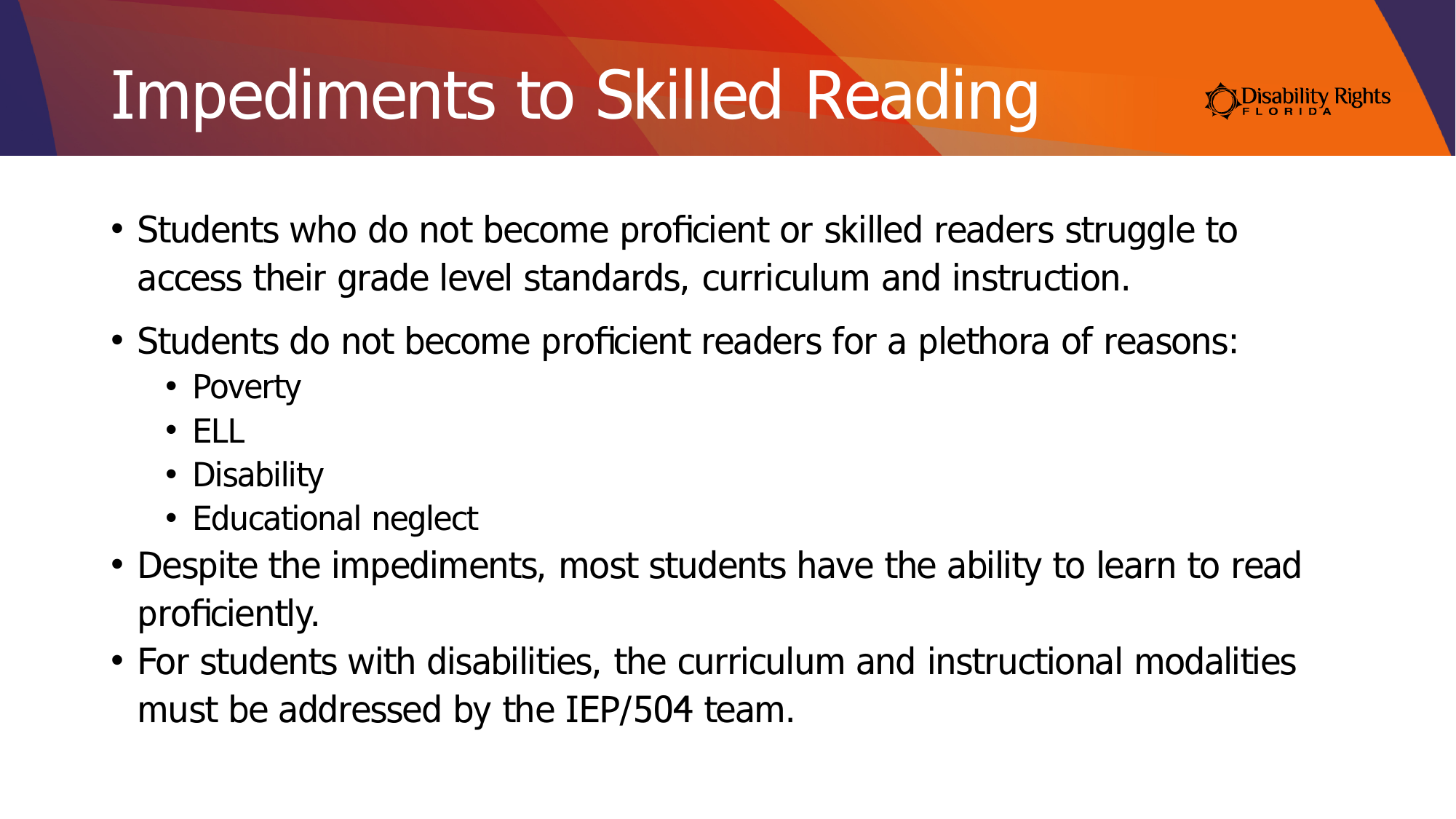

# Impediments to Skilled Reading
Students who do not become proficient or skilled readers struggle to access their grade level standards, curriculum and instruction.
Students do not become proficient readers for a plethora of reasons:
Poverty
ELL
Disability
Educational neglect
Despite the impediments, most students have the ability to learn to read proficiently.
For students with disabilities, the curriculum and instructional modalities must be addressed by the IEP/504 team.